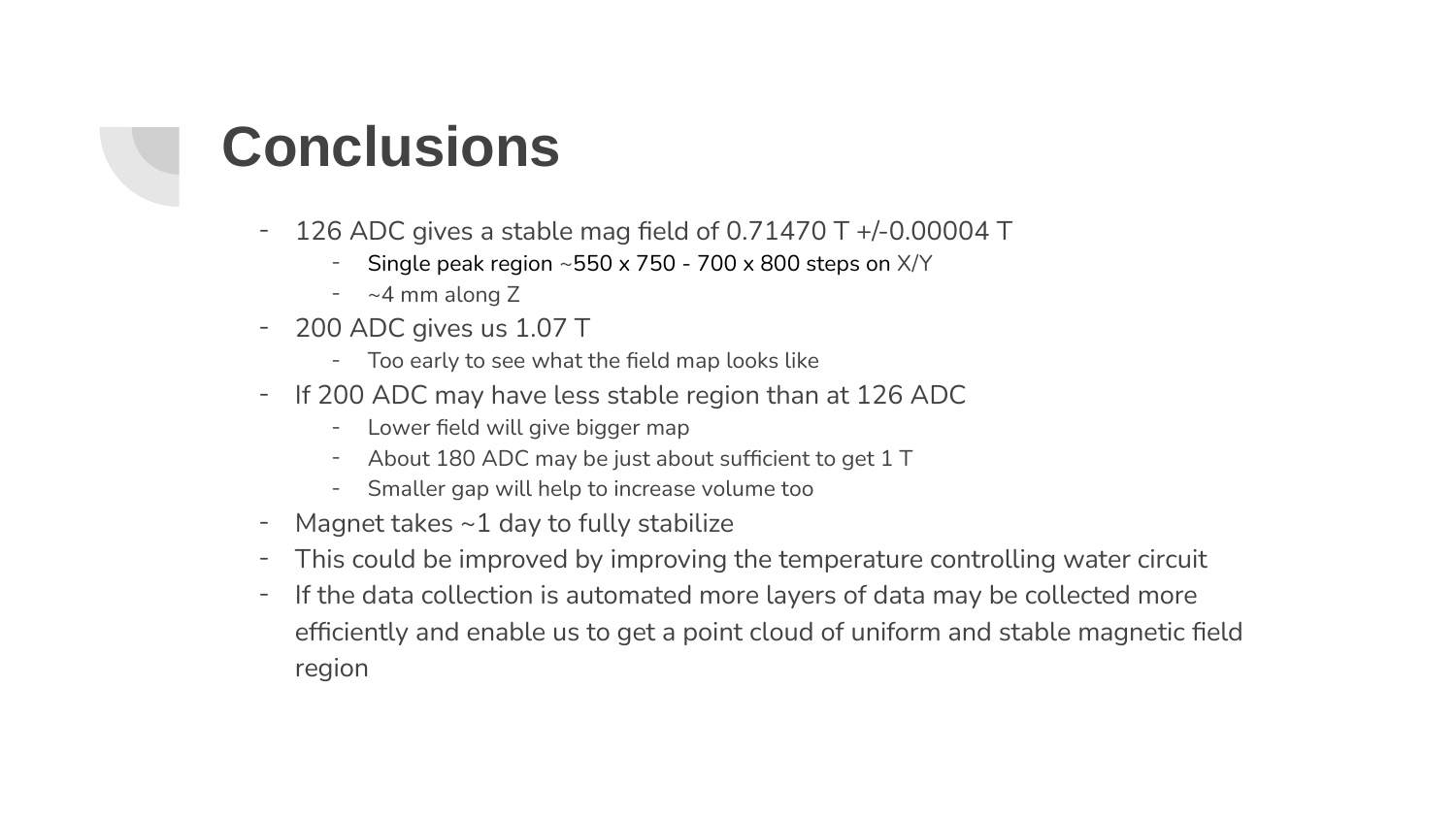

# Conclusions
126 ADC gives a stable mag field of 0.71470 T +/-0.00004 T
Single peak region ~550 x 750 - 700 x 800 steps on X/Y
~4 mm along Z
200 ADC gives us 1.07 T
Too early to see what the field map looks like
If 200 ADC may have less stable region than at 126 ADC
Lower field will give bigger map
About 180 ADC may be just about sufficient to get 1 T
Smaller gap will help to increase volume too
Magnet takes ~1 day to fully stabilize
This could be improved by improving the temperature controlling water circuit
If the data collection is automated more layers of data may be collected more efficiently and enable us to get a point cloud of uniform and stable magnetic field region